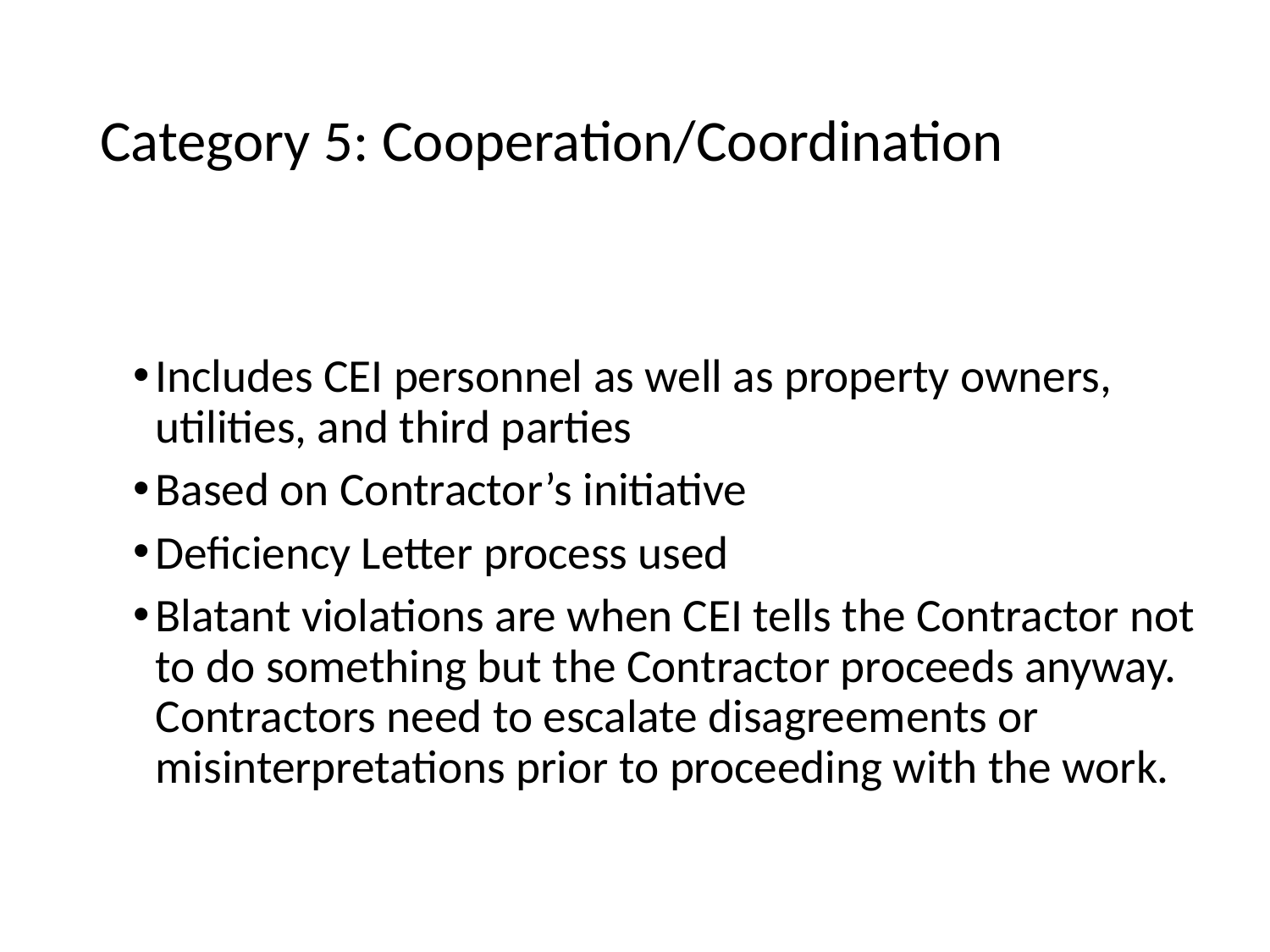

# Category 5: Cooperation/Coordination
Includes CEI personnel as well as property owners, utilities, and third parties
Based on Contractor’s initiative
Deficiency Letter process used
Blatant violations are when CEI tells the Contractor not to do something but the Contractor proceeds anyway.  Contractors need to escalate disagreements or misinterpretations prior to proceeding with the work.